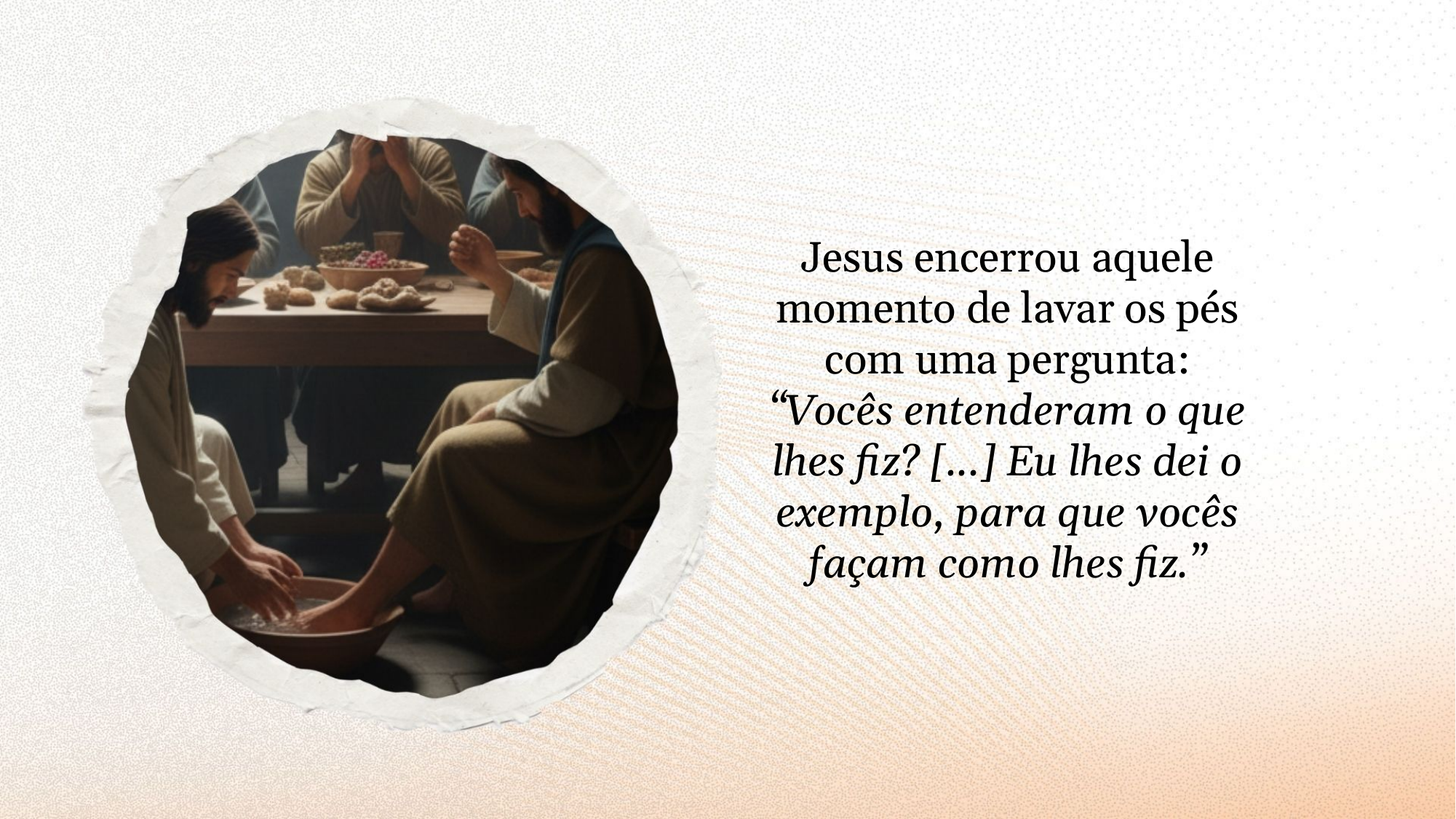

Jesus encerrou aquele momento de lavar os pés com uma pergunta:
“Vocês entenderam o que lhes fiz? [...] Eu lhes dei o exemplo, para que vocês façam como lhes fiz.”